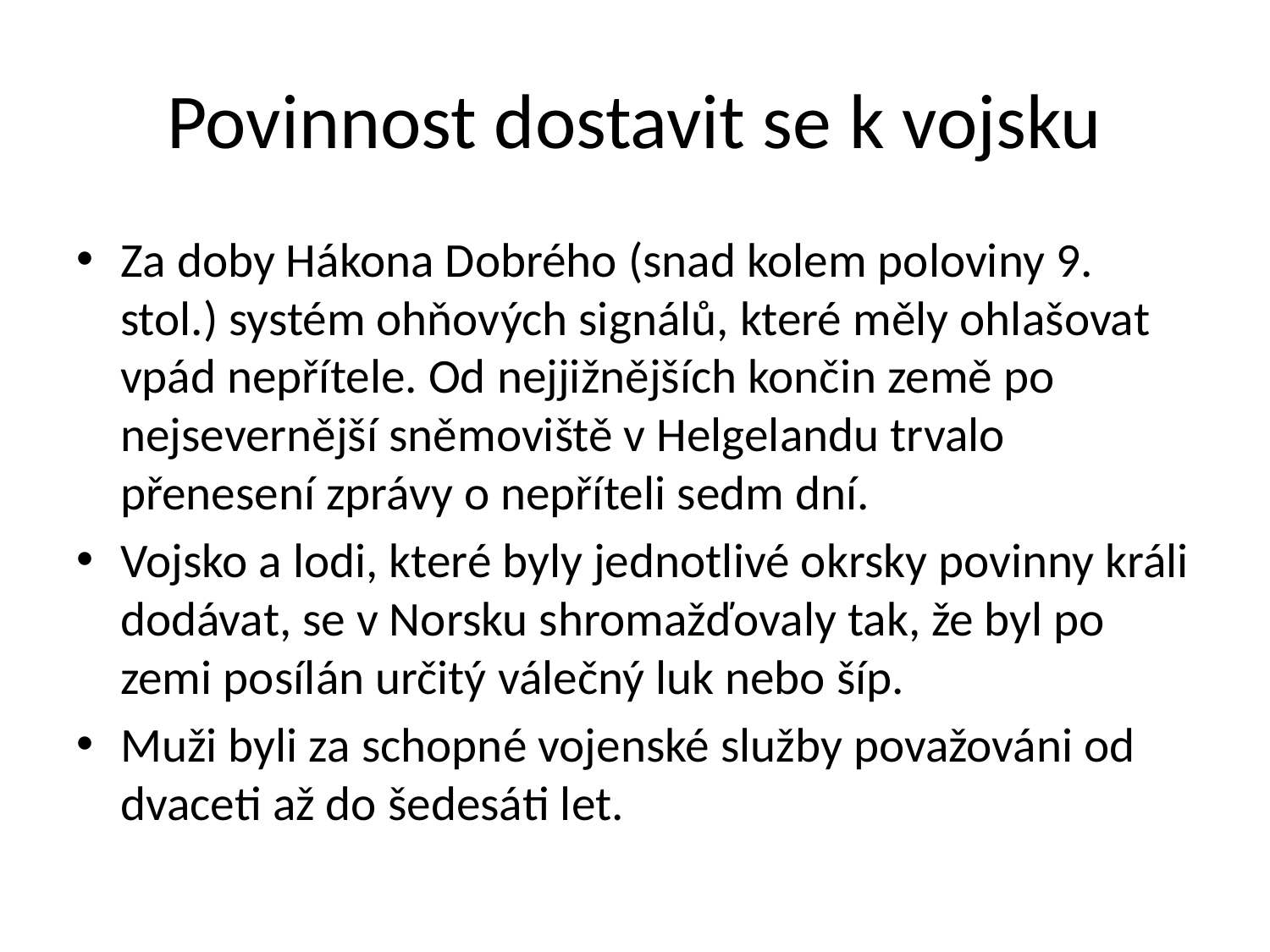

# Povinnost dostavit se k vojsku
Za doby Hákona Dobrého (snad kolem poloviny 9. stol.) systém ohňových signálů, které měly ohlašovat vpád nepřítele. Od nejjižnějších končin země po nejsevernější sněmoviště v Helgelandu trvalo přenesení zprávy o nepříteli sedm dní.
Vojsko a lodi, které byly jednotlivé okrsky povinny králi dodávat, se v Norsku shromažďovaly tak, že byl po zemi posílán určitý válečný luk nebo šíp.
Muži byli za schopné vojenské služby považováni od dvaceti až do šedesáti let.